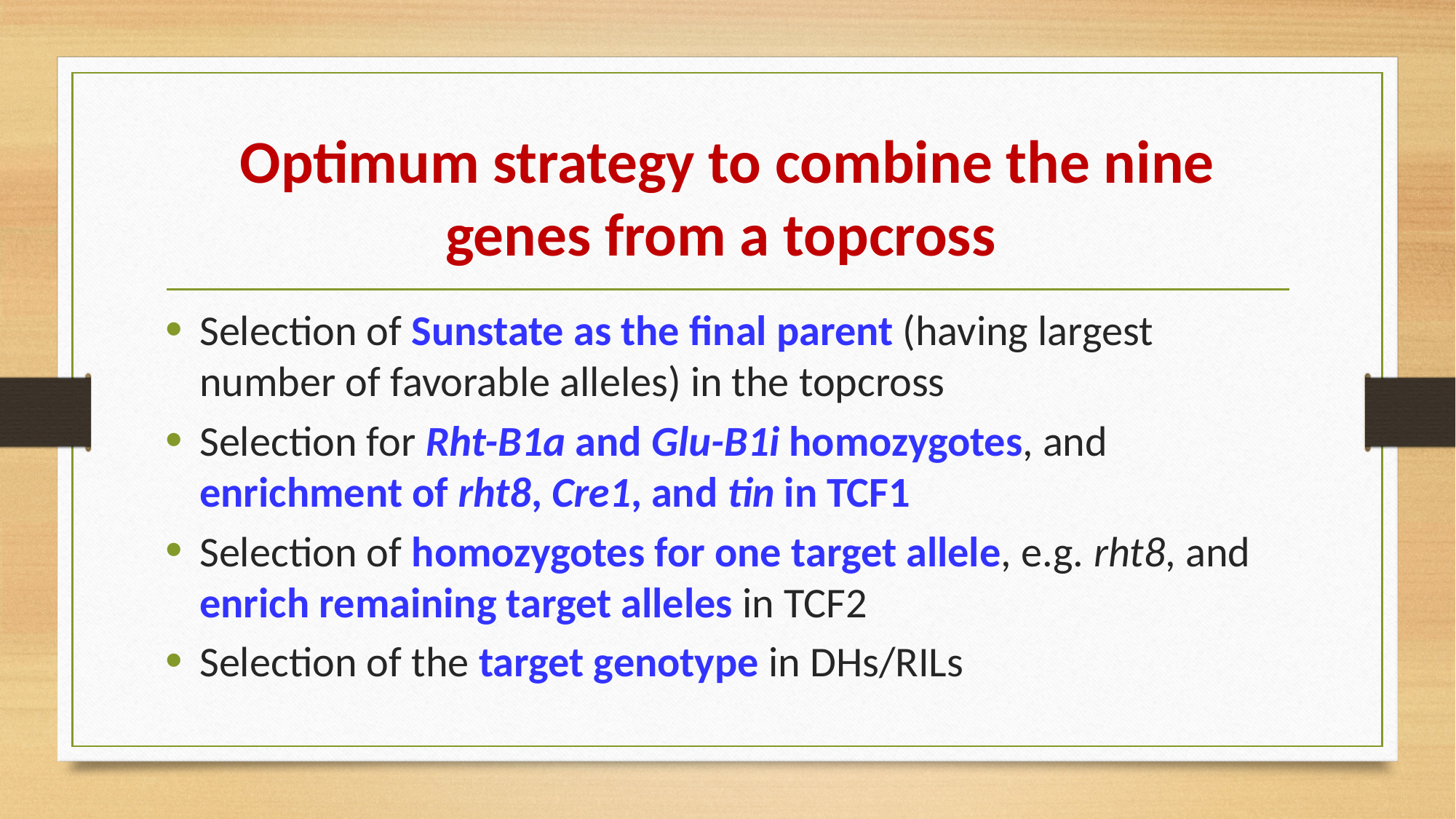

# Optimum strategy to combine the nine genes from a topcross
Selection of Sunstate as the final parent (having largest number of favorable alleles) in the topcross
Selection for Rht-B1a and Glu-B1i homozygotes, and enrichment of rht8, Cre1, and tin in TCF1
Selection of homozygotes for one target allele, e.g. rht8, and enrich remaining target alleles in TCF2
Selection of the target genotype in DHs/RILs